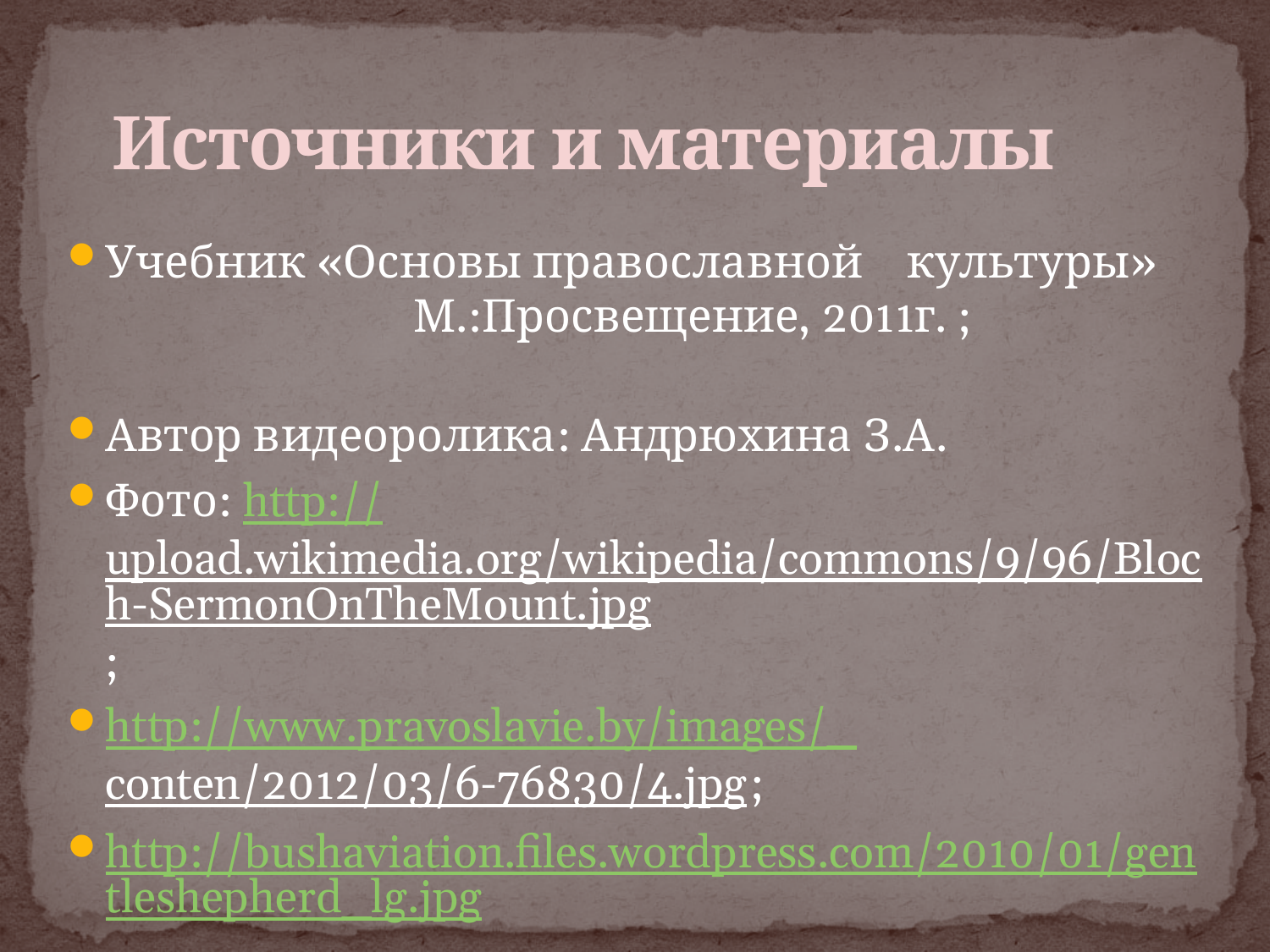

# Источники и материалы
Учебник «Основы православной    культуры»                                  М.:Просвещение, 2011г. ;
Автор видеоролика: Андрюхина З.А.
Фото: http://upload.wikimedia.org/wikipedia/commons/9/96/Bloch-SermonOnTheMount.jpg;
http://www.pravoslavie.by/images/_conten/2012/03/6-76830/4.jpg;
http://bushaviation.files.wordpress.com/2010/01/gentleshepherd_lg.jpg